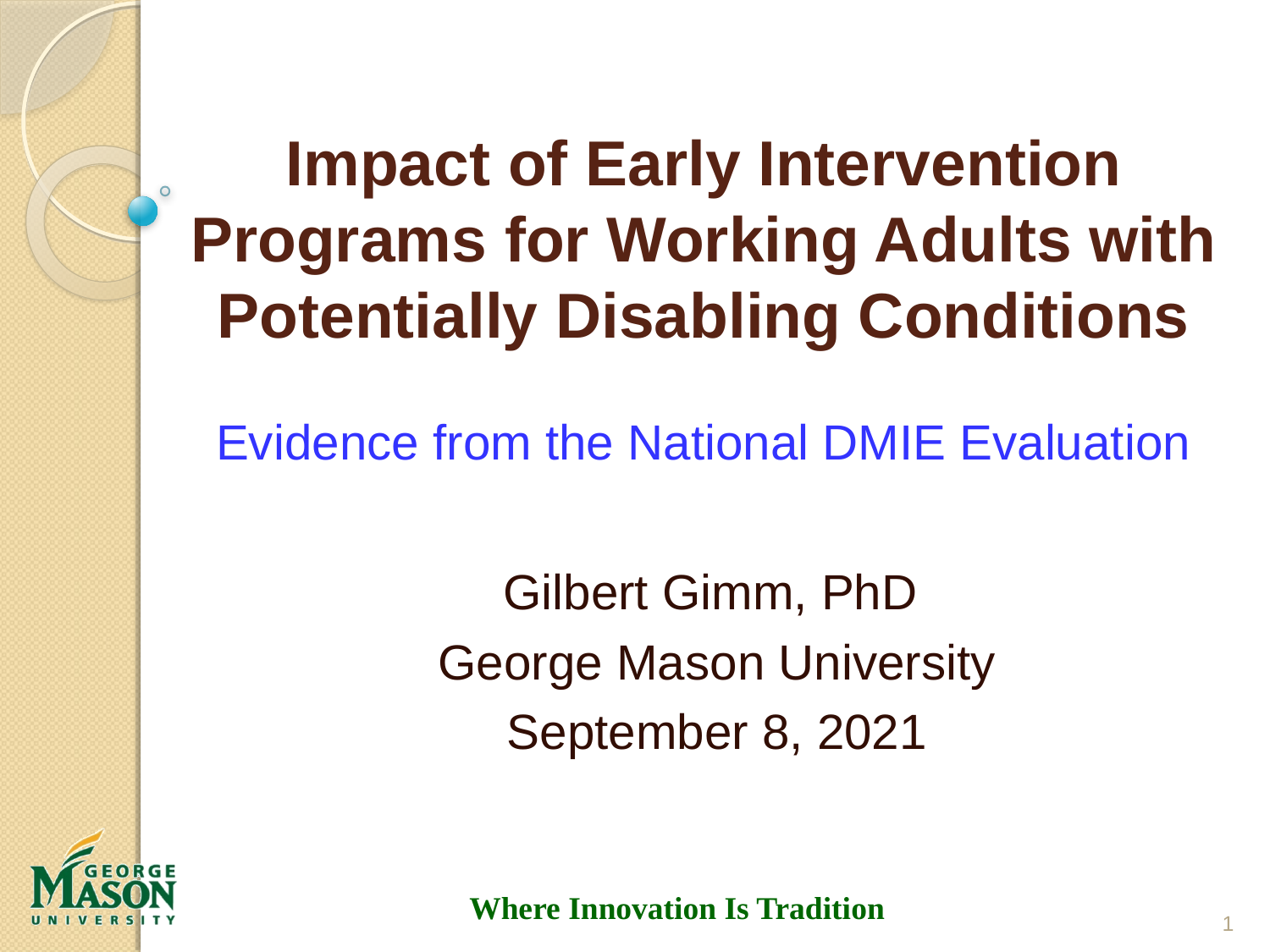

# Impact of Early Intervention Programs for Working Adults with Potentially Disabling Conditions Evidence from the National DMIE Evaluation
Gilbert Gimm, PhD
George Mason University
September 8, 2021
1